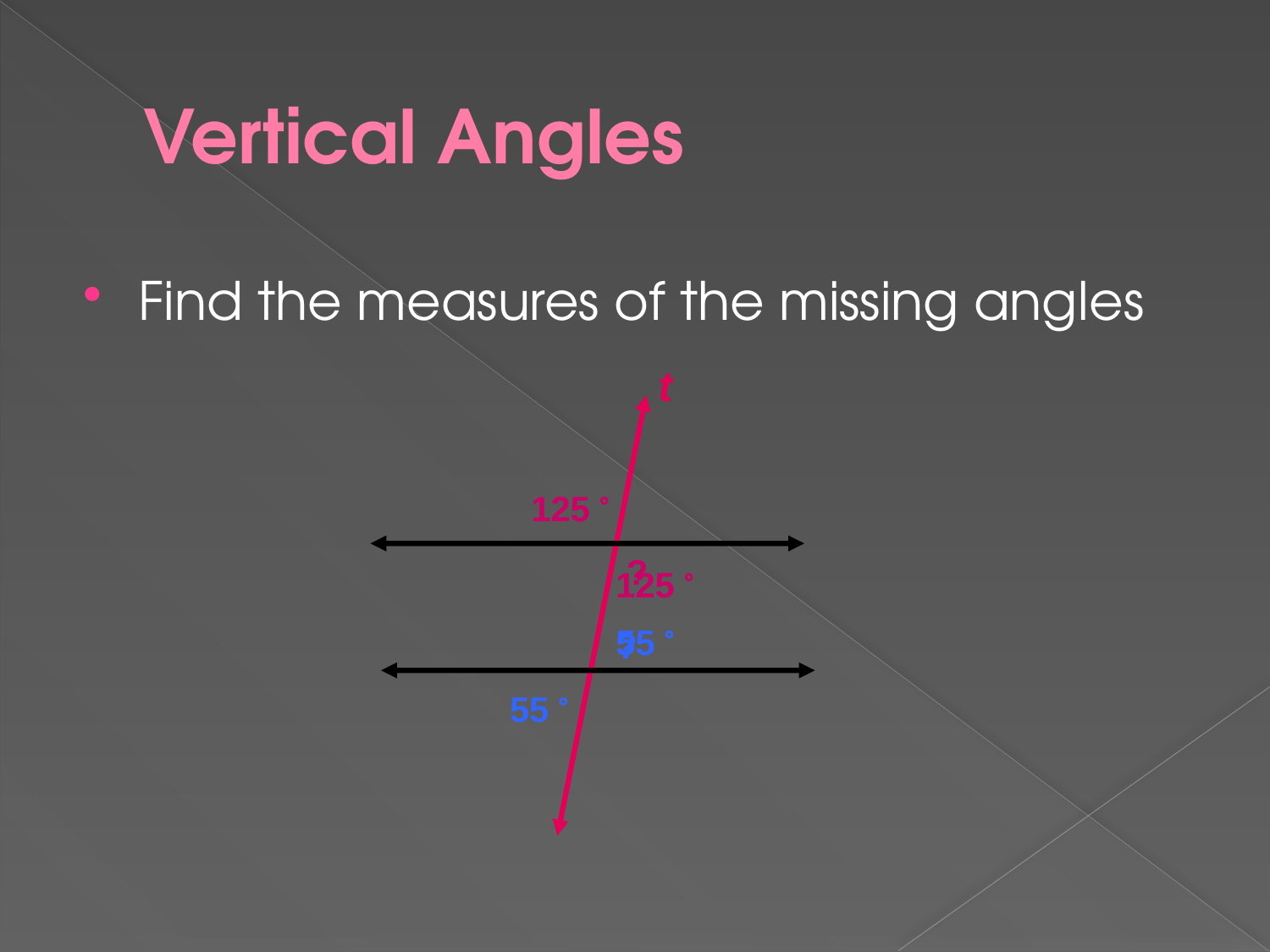

# Vertical Angles
Find the measures of the missing angles
t

125 °

?

125 °
55 °
?

55 °